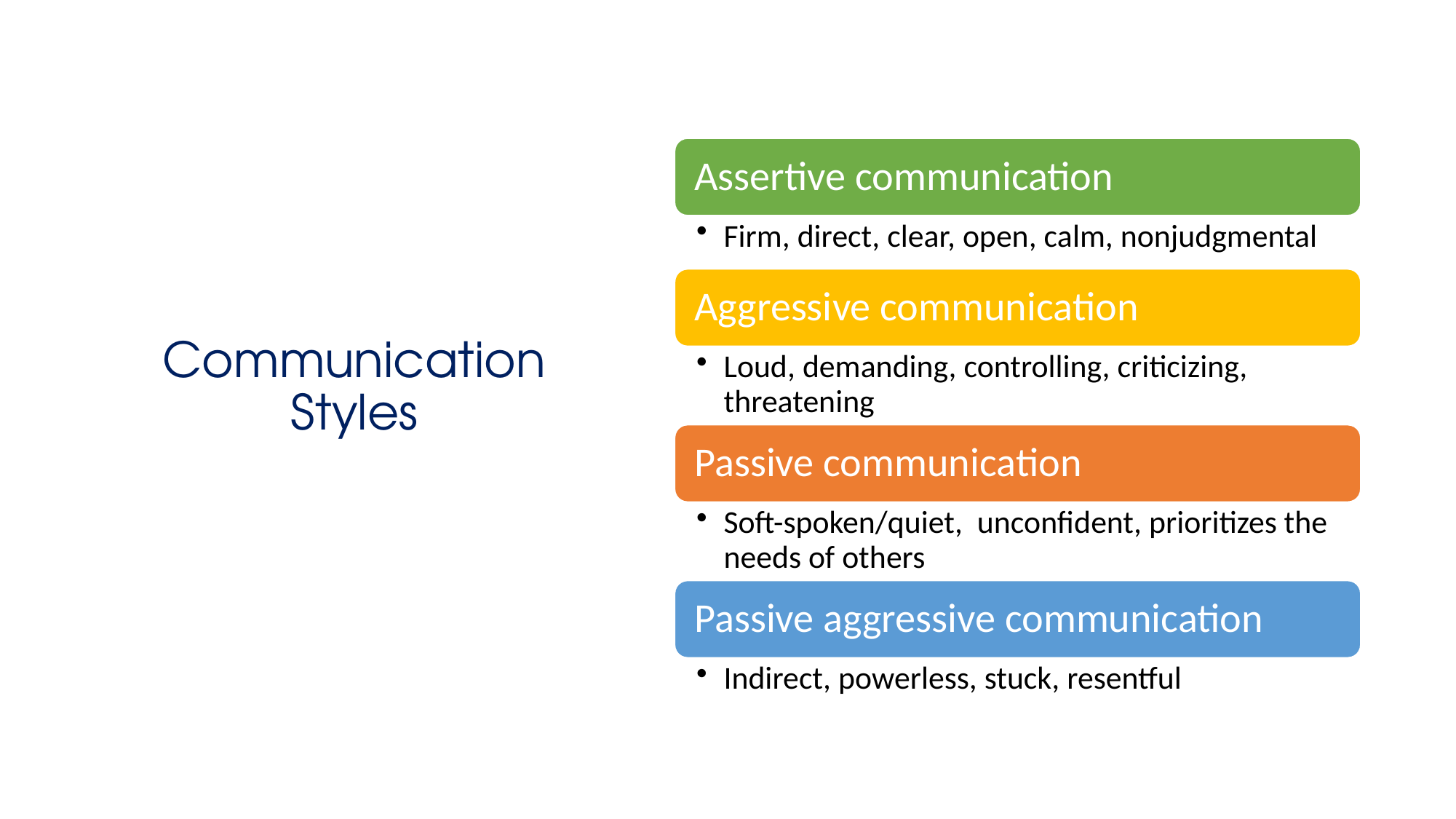

# Communication Styles
Assertive communication
Firm, direct, clear, open, calm, nonjudgmental
Aggressive communication
Loud, demanding, controlling, criticizing, threatening
Passive communication
Soft-spoken/quiet,  unconfident, prioritizes the needs of others
Passive aggressive communication
Indirect, powerless, stuck, resentful